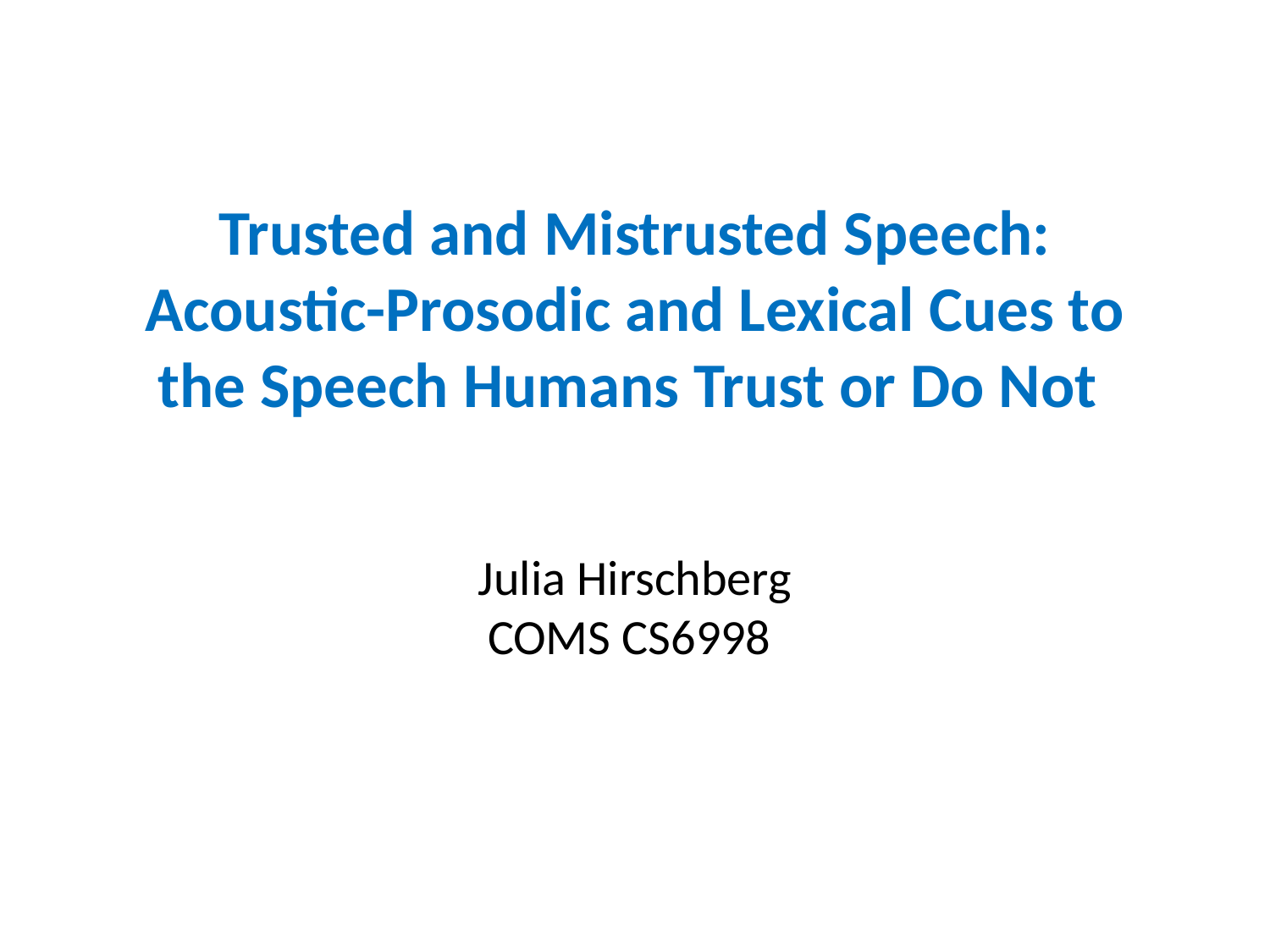

# Trusted and Mistrusted Speech: Acoustic-Prosodic and Lexical Cues to the Speech Humans Trust or Do Not
Julia Hirschberg
COMS CS6998